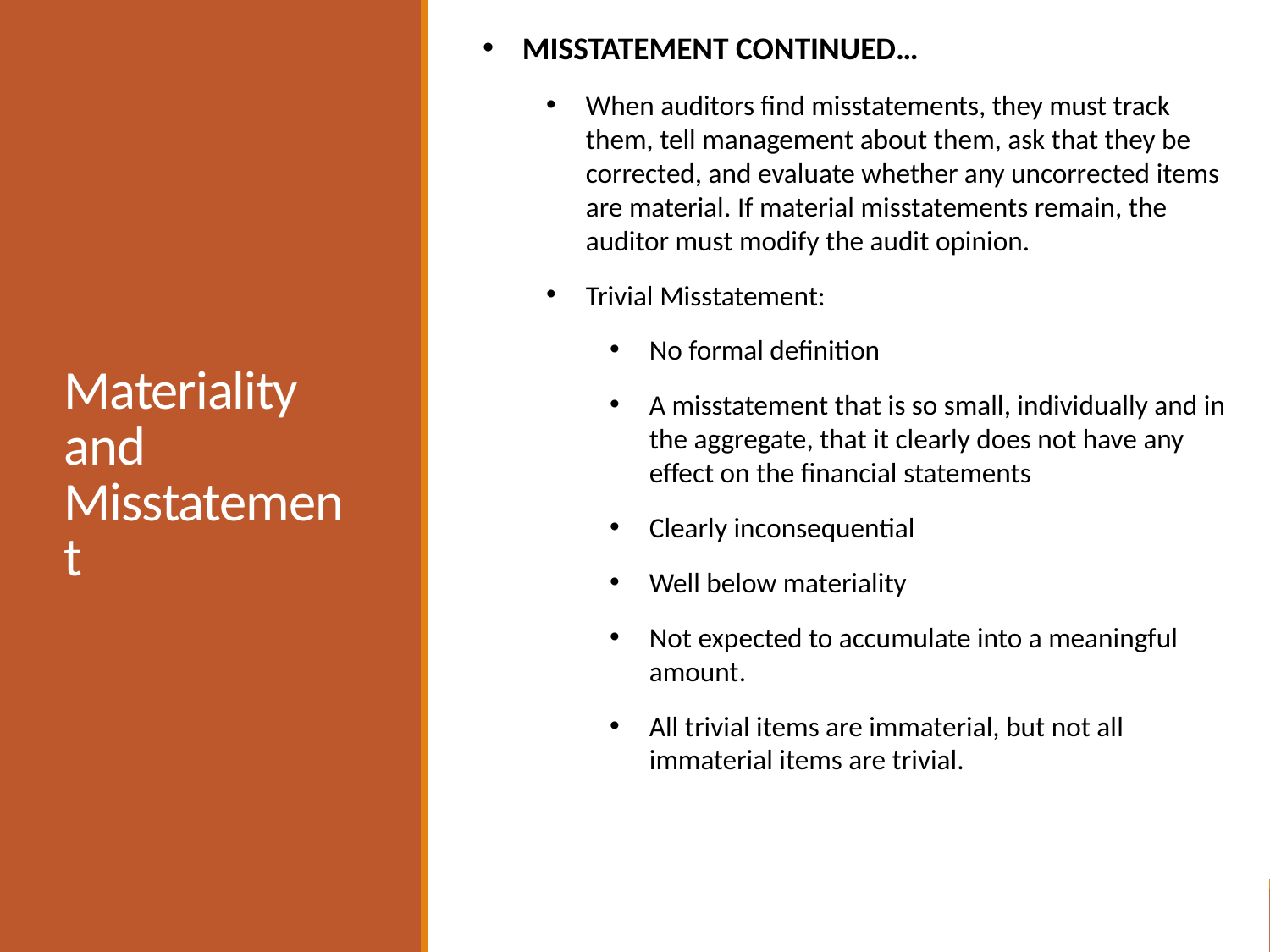

MISSTATEMENT CONTINUED…
When auditors find misstatements, they must track them, tell management about them, ask that they be corrected, and evaluate whether any uncorrected items are material. If material misstatements remain, the auditor must modify the audit opinion.
Trivial Misstatement:
No formal definition
A misstatement that is so small, individually and in the aggregate, that it clearly does not have any effect on the financial statements
Clearly inconsequential
Well below materiality
Not expected to accumulate into a meaningful amount.
All trivial items are immaterial, but not all immaterial items are trivial.
# Materiality and Misstatement